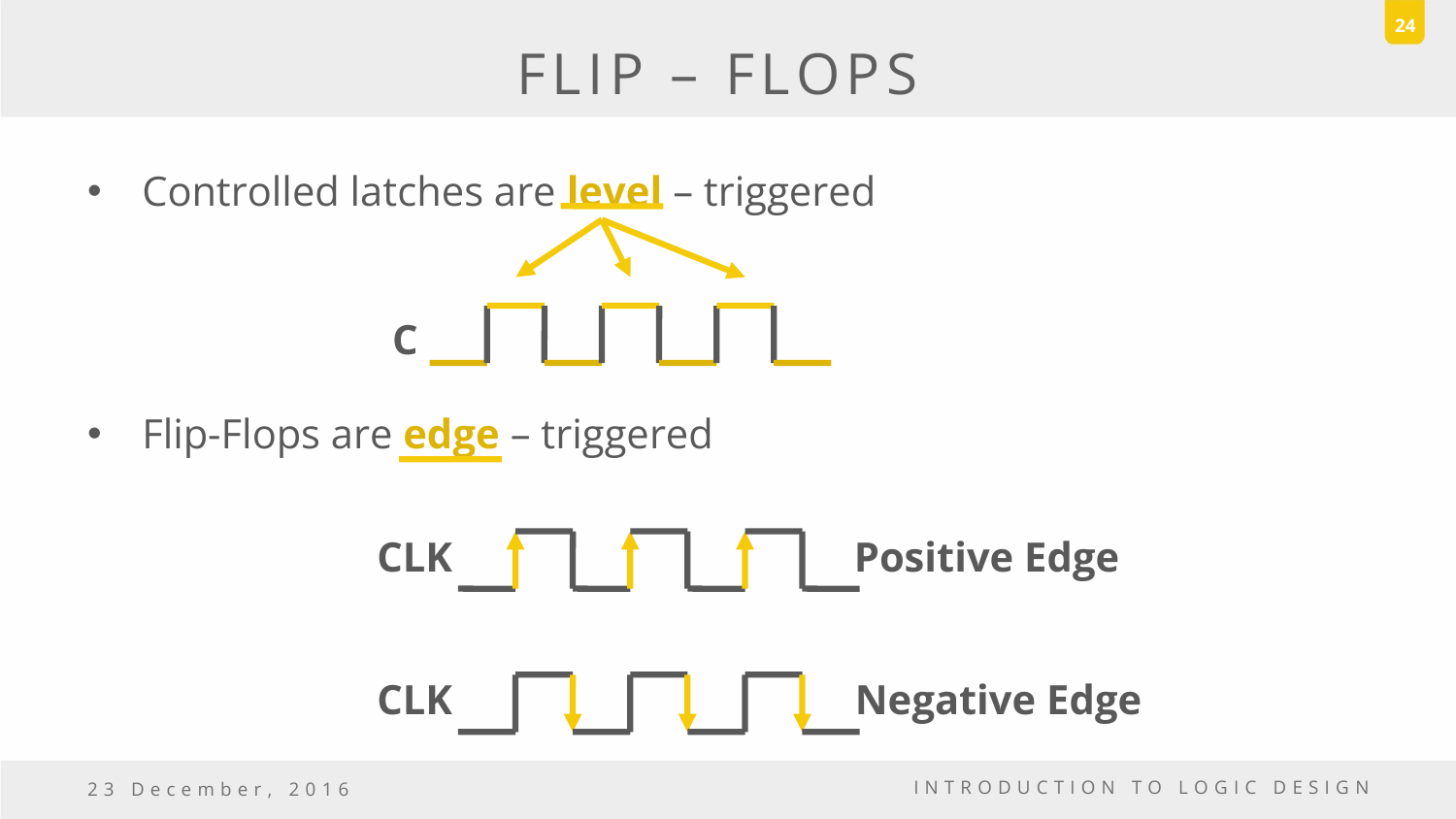

24
# FLIP – FLOPS
Controlled latches are level – triggered

Flip-Flops are edge – triggered

C

CLK

Positive Edge

CLK

Negative Edge

23 December, 2016
INTRODUCTION TO LOGIC DESIGN